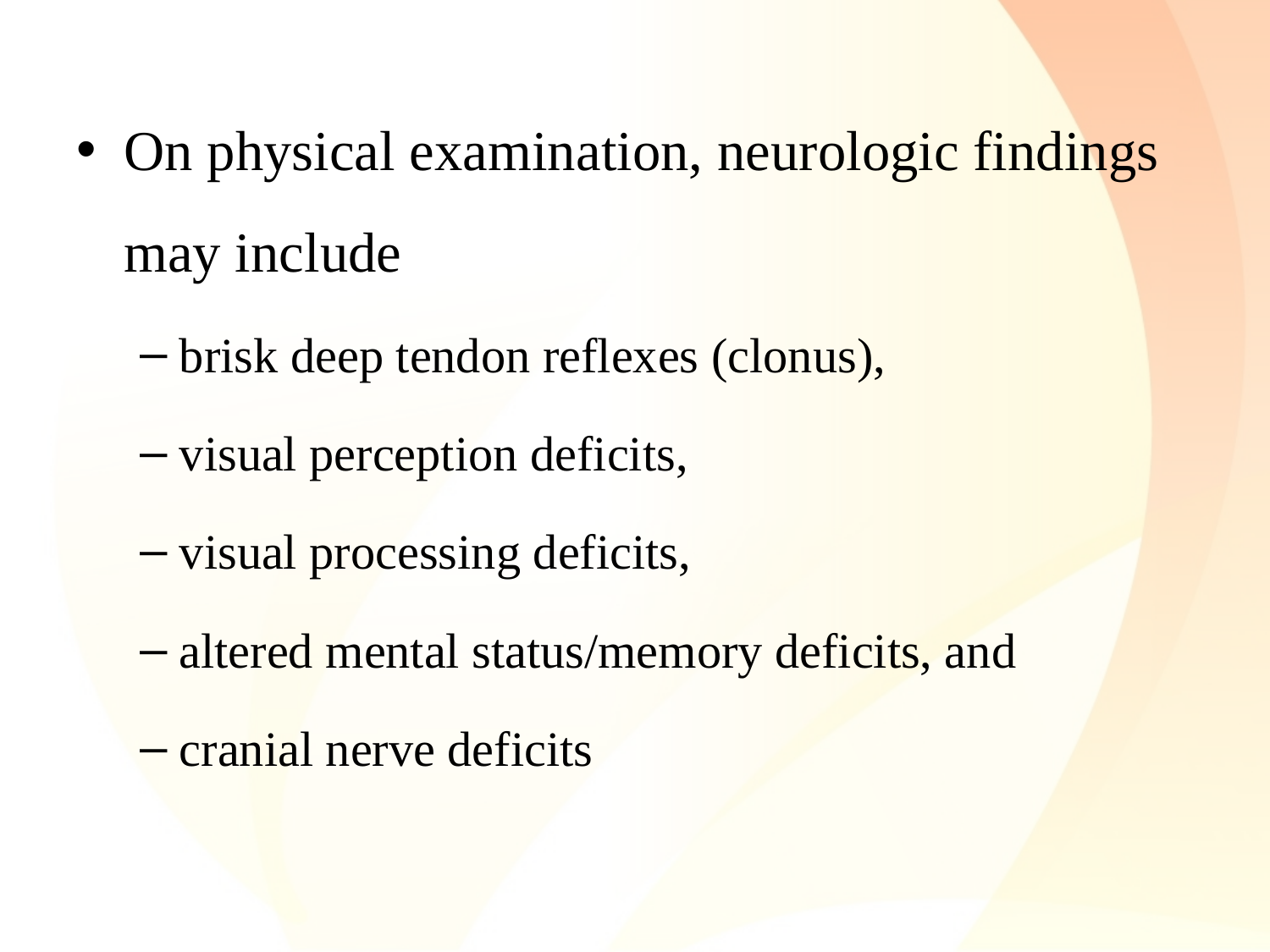

On physical examination, neurologic findings may include
brisk deep tendon reflexes (clonus),
visual perception deficits,
visual processing deficits,
altered mental status/memory deficits, and
cranial nerve deficits